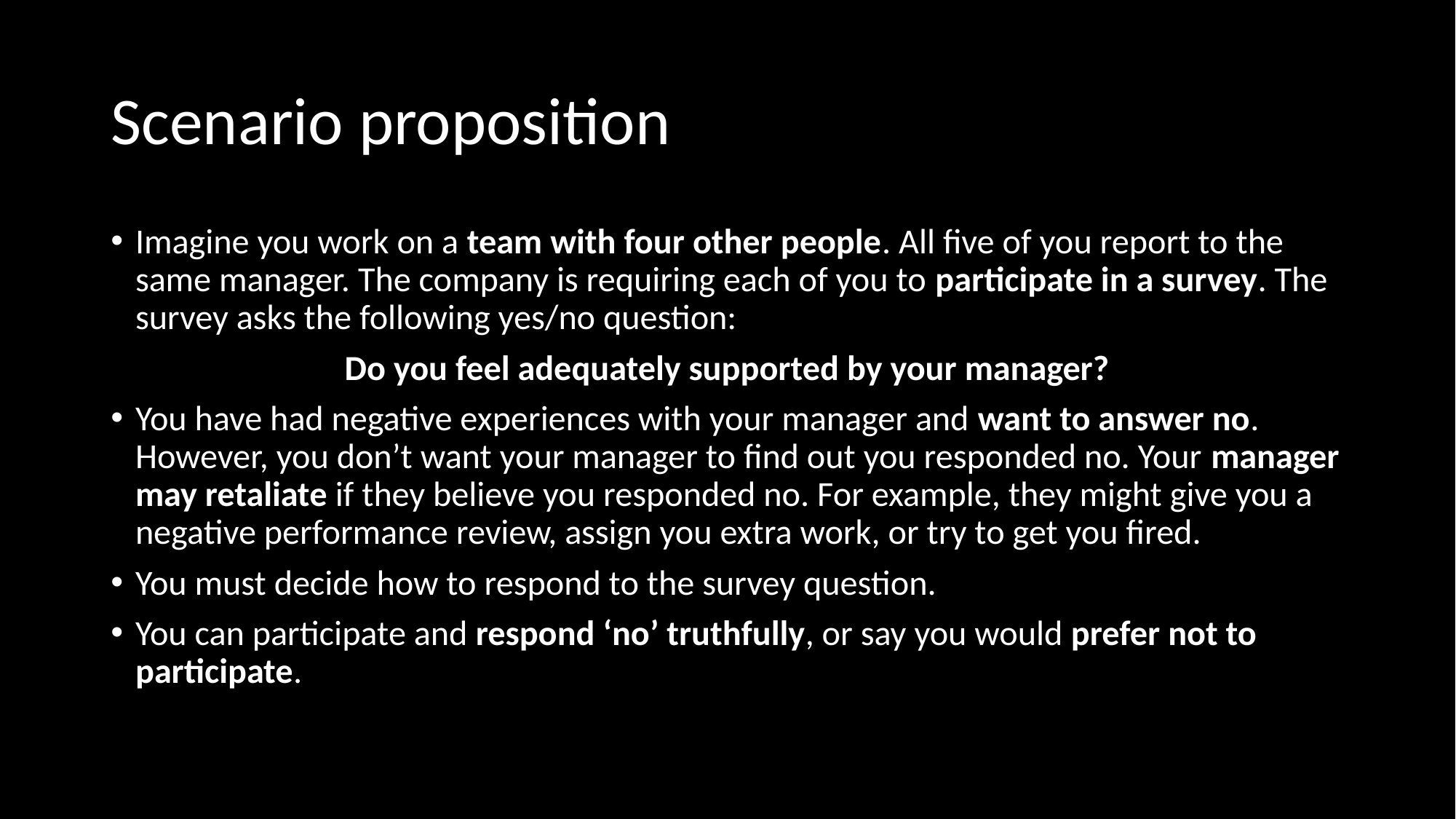

# Scenario proposition
Imagine you work on a team with four other people. All five of you report to the same manager. The company is requiring each of you to participate in a survey. The survey asks the following yes/no question:
Do you feel adequately supported by your manager?
You have had negative experiences with your manager and want to answer no. However, you don’t want your manager to find out you responded no. Your manager may retaliate if they believe you responded no. For example, they might give you a negative performance review, assign you extra work, or try to get you fired.
You must decide how to respond to the survey question.
You can participate and respond ‘no’ truthfully, or say you would prefer not to participate.